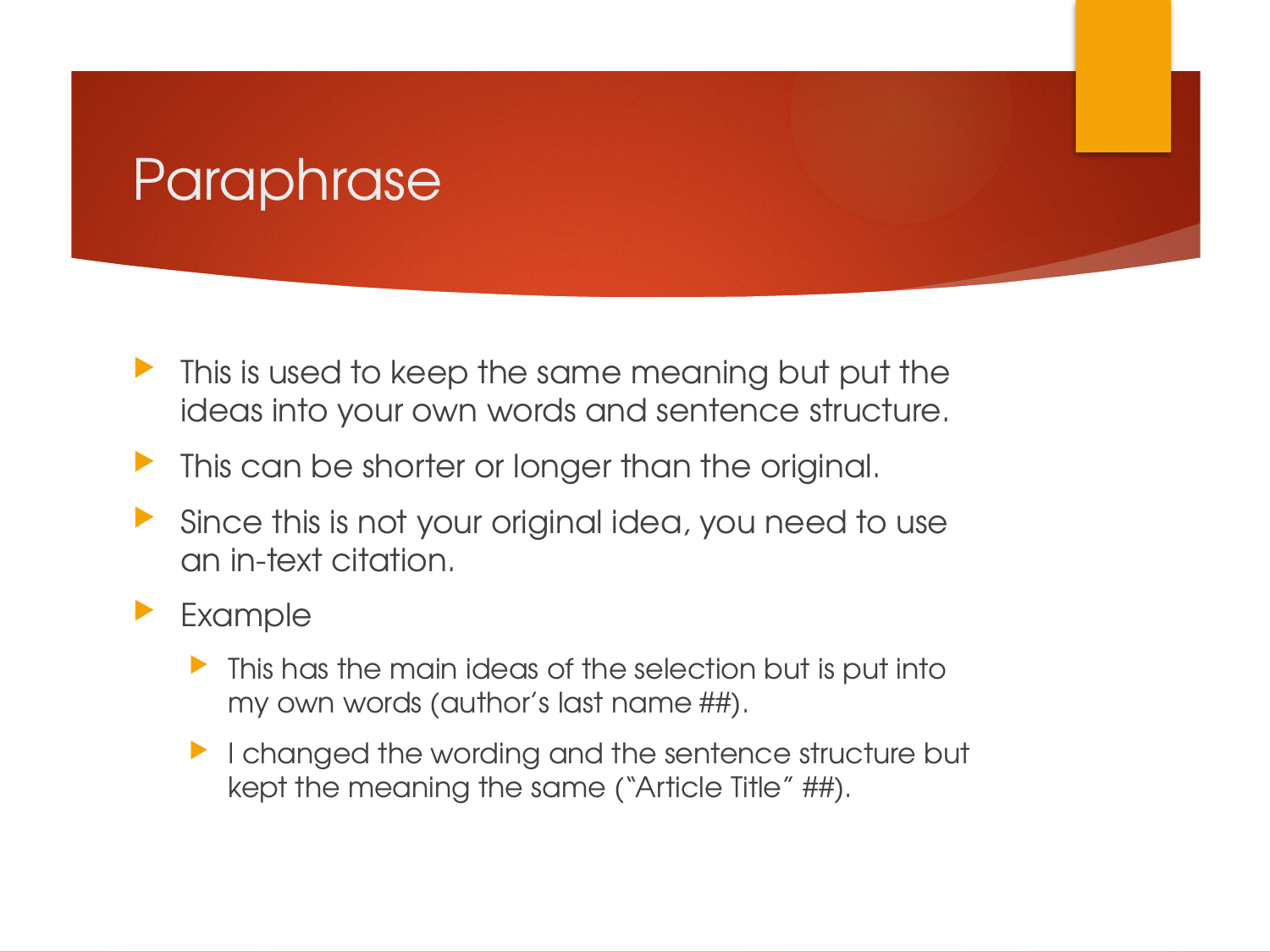

# Paraphrase
This is used to keep the same meaning but put the ideas into your own words and sentence structure.
This can be shorter or longer than the original.
Since this is not your original idea, you need to use an in-text citation.
Example
This has the main ideas of the selection but is put into my own words (author’s last name ##).
I changed the wording and the sentence structure but kept the meaning the same (“Article Title” ##).